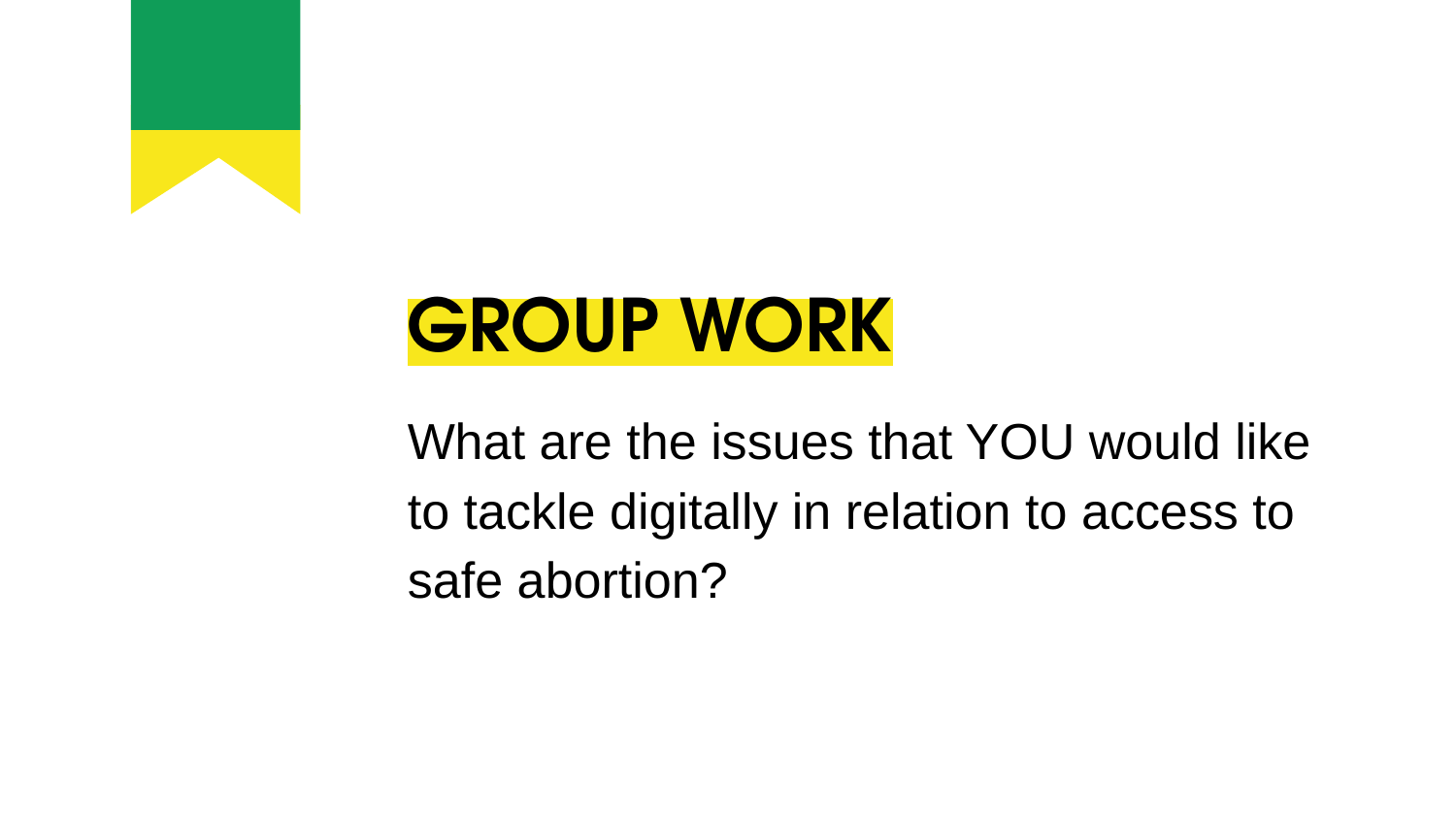

# GROUP WORK
What are the issues that YOU would like to tackle digitally in relation to access to safe abortion?